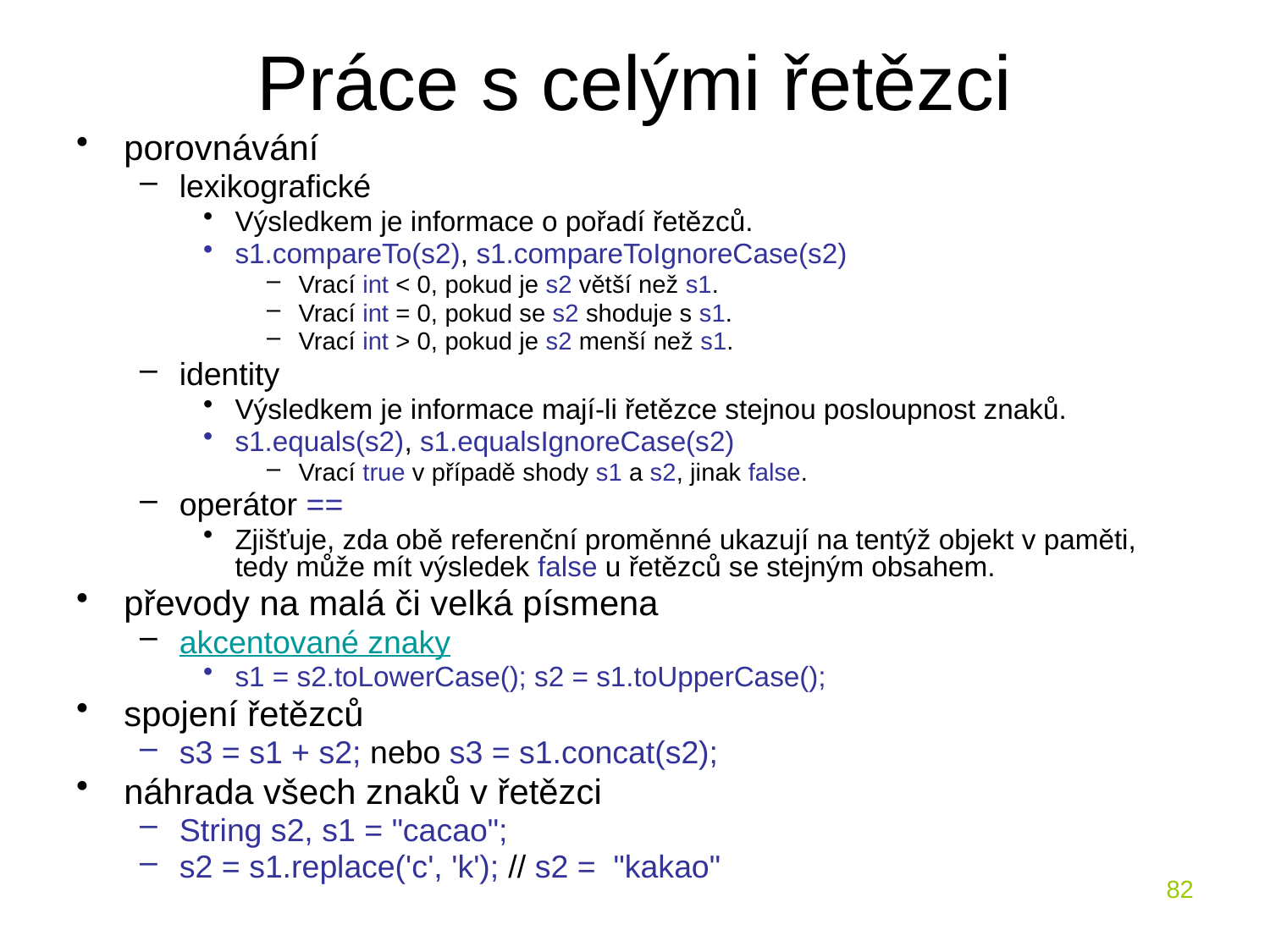

# Práce s celými řetězci
porovnávání
lexikografické
Výsledkem je informace o pořadí řetězců.
s1.compareTo(s2), s1.compareToIgnoreCase(s2)
Vrací int < 0, pokud je s2 větší než s1.
Vrací int = 0, pokud se s2 shoduje s s1.
Vrací int > 0, pokud je s2 menší než s1.
identity
Výsledkem je informace mají-li řetězce stejnou posloupnost znaků.
s1.equals(s2), s1.equalsIgnoreCase(s2)
Vrací true v případě shody s1 a s2, jinak false.
operátor ==
Zjišťuje, zda obě referenční proměnné ukazují na tentýž objekt v paměti, tedy může mít výsledek false u řetězců se stejným obsahem.
převody na malá či velká písmena
akcentované znaky
s1 = s2.toLowerCase(); s2 = s1.toUpperCase();
spojení řetězců
s3 = s1 + s2; nebo s3 = s1.concat(s2);
náhrada všech znaků v řetězci
String s2, s1 = "cacao";
s2 = s1.replace('c', 'k'); // s2 =  "kakao"
82